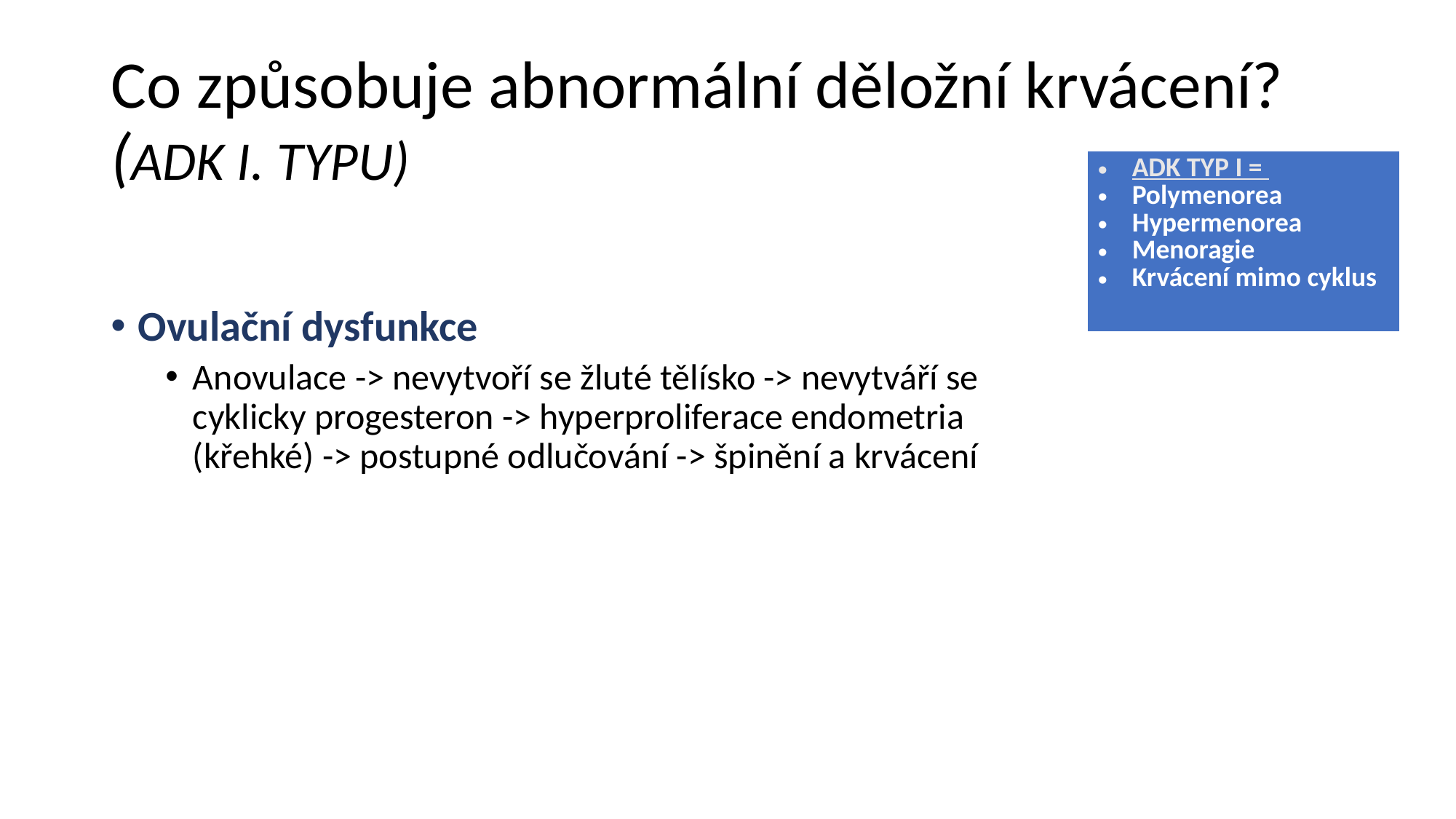

# Co způsobuje abnormální děložní krvácení? (ADK I. TYPU)
| ADK TYP I = Polymenorea Hypermenorea Menoragie Krvácení mimo cyklus |
| --- |
Ovulační dysfunkce
Anovulace -> nevytvoří se žluté tělísko -> nevytváří se cyklicky progesteron -> hyperproliferace endometria (křehké) -> postupné odlučování -> špinění a krvácení